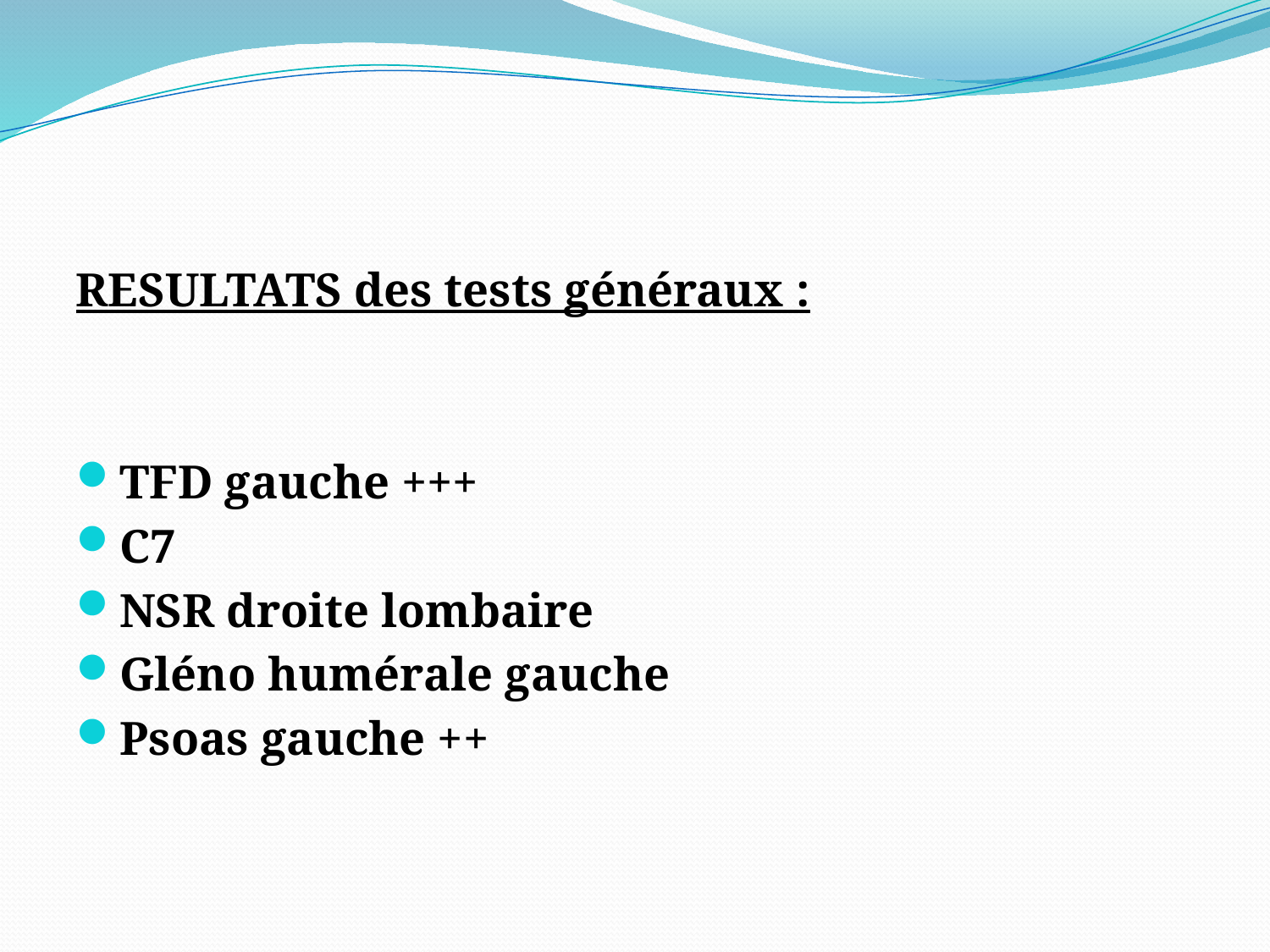

#

RESULTATS des tests généraux :

TFD gauche +++
C7
NSR droite lombaire
Gléno humérale gauche
Psoas gauche ++